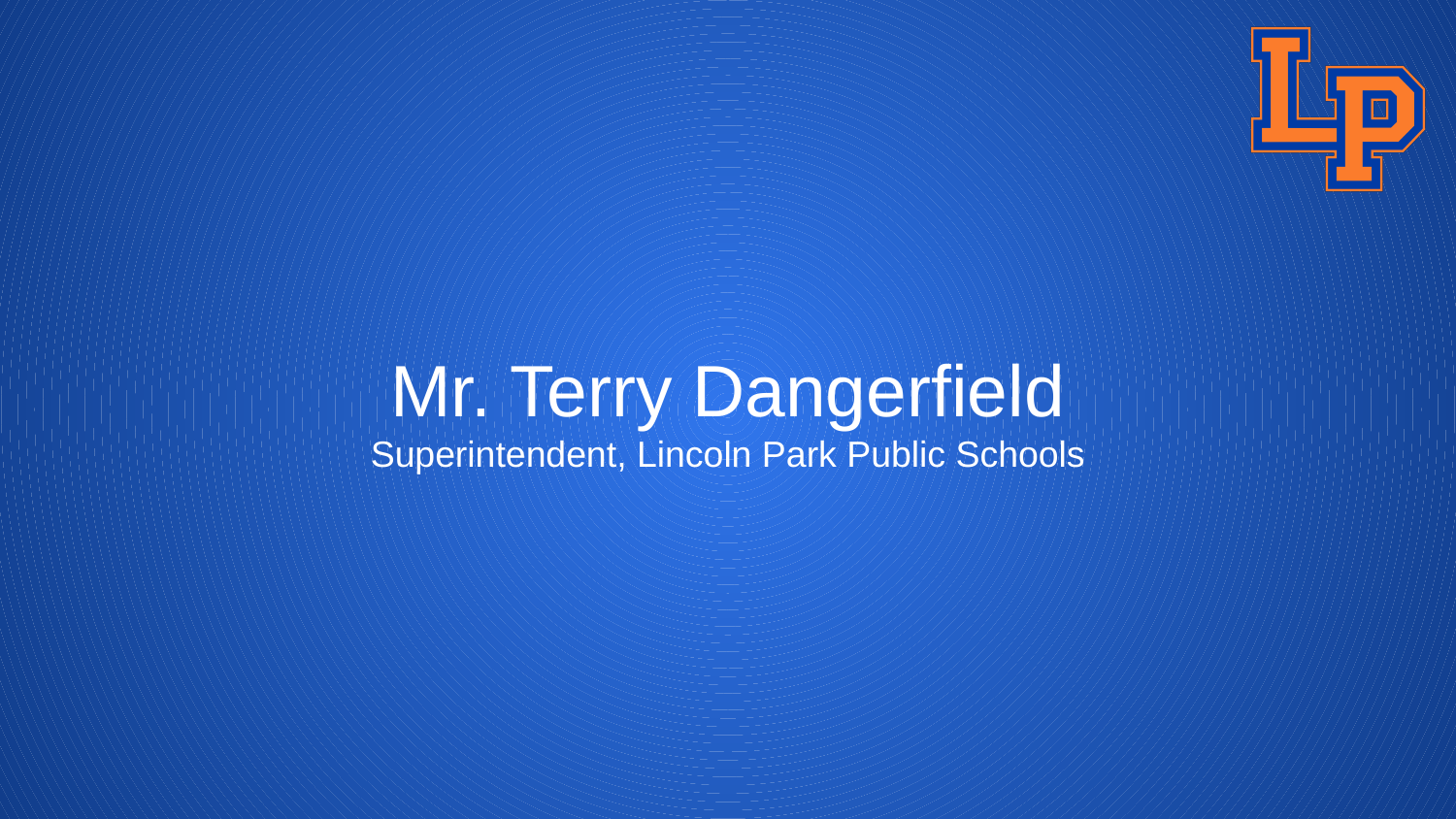

# Mr. Terry Dangerfield
Superintendent, Lincoln Park Public Schools